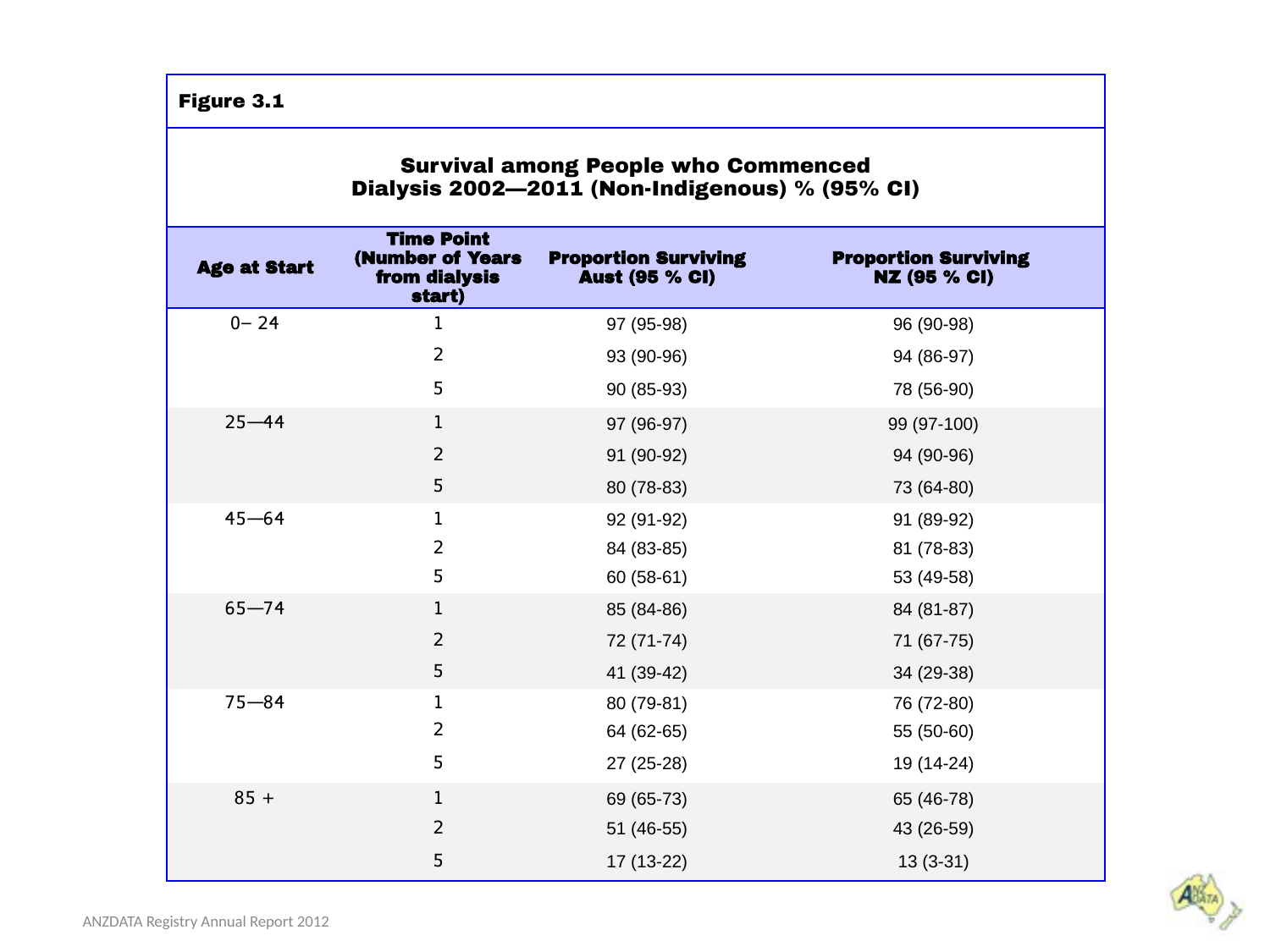

| Figure 3.1 |  |  |  |
| --- | --- | --- | --- |
| Survival among People who Commenced Dialysis 2002—2011 (Non-Indigenous) % (95% CI) |  |  |  |
| Age at Start | Time Point (Number of Years from dialysis start) | Proportion Surviving Aust (95 % CI) | Proportion Surviving NZ (95 % CI) |
| 0– 24 | 1 | 97 (95-98) | 96 (90-98) |
|  | 2 | 93 (90-96) | 94 (86-97) |
|  | 5 | 90 (85-93) | 78 (56-90) |
| 25—44 | 1 | 97 (96-97) | 99 (97-100) |
|  | 2 | 91 (90-92) | 94 (90-96) |
|  | 5 | 80 (78-83) | 73 (64-80) |
| 45—64 | 1 | 92 (91-92) | 91 (89-92) |
|  | 2 | 84 (83-85) | 81 (78-83) |
|  | 5 | 60 (58-61) | 53 (49-58) |
| 65—74 | 1 | 85 (84-86) | 84 (81-87) |
|  | 2 | 72 (71-74) | 71 (67-75) |
|  | 5 | 41 (39-42) | 34 (29-38) |
| 75—84 | 1 | 80 (79-81) | 76 (72-80) |
|  | 2 | 64 (62-65) | 55 (50-60) |
|  | 5 | 27 (25-28) | 19 (14-24) |
| 85 + | 1 | 69 (65-73) | 65 (46-78) |
|  | 2 | 51 (46-55) | 43 (26-59) |
|  | 5 | 17 (13-22) | 13 (3-31) |

ANZDATA Registry Annual Report 2012